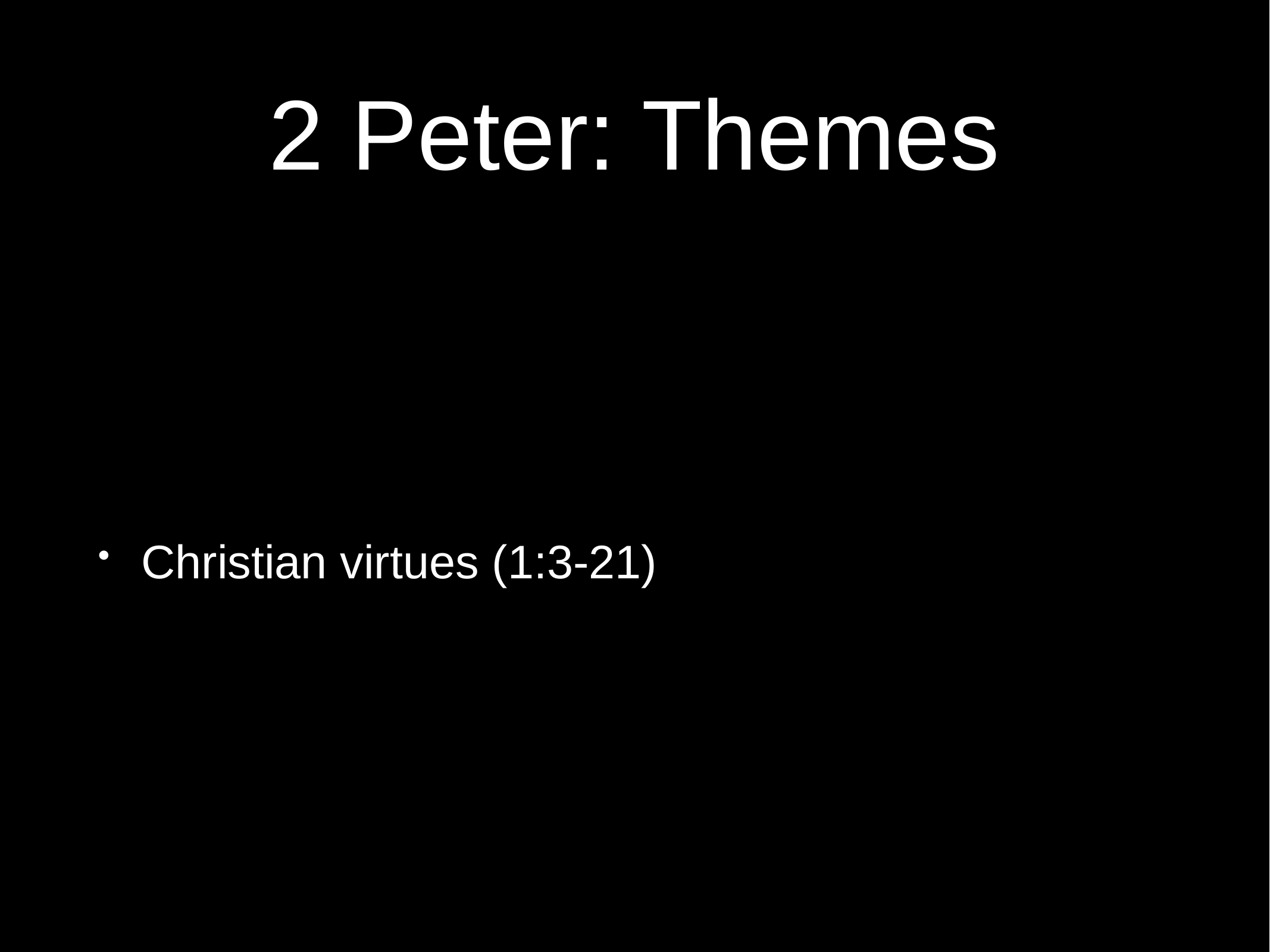

# 2 Peter: Themes
Christian virtues (1:3-21)